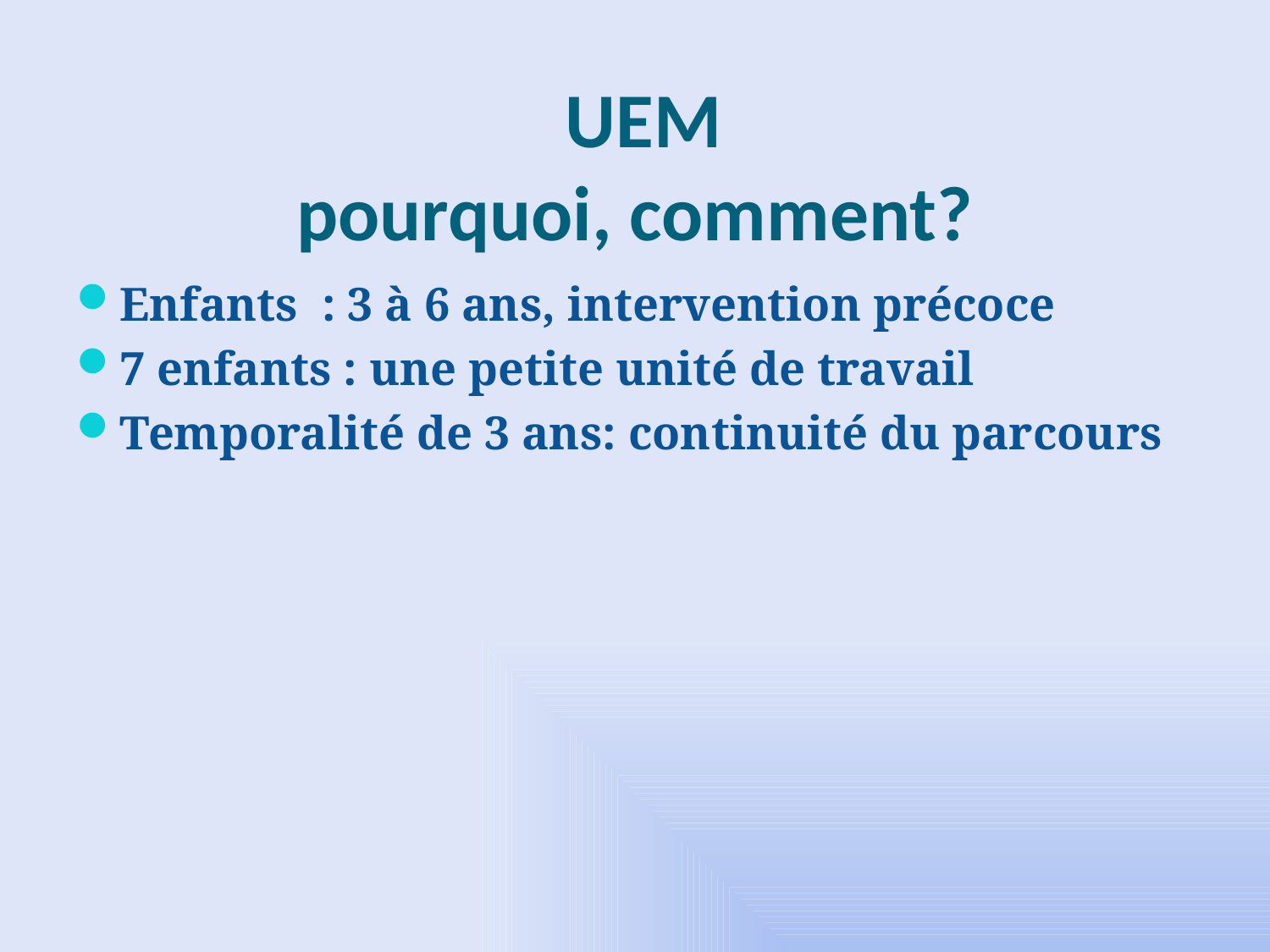

# UEM pourquoi, comment?
Enfants  : 3 à 6 ans, intervention précoce
7 enfants : une petite unité de travail
Temporalité de 3 ans: continuité du parcours